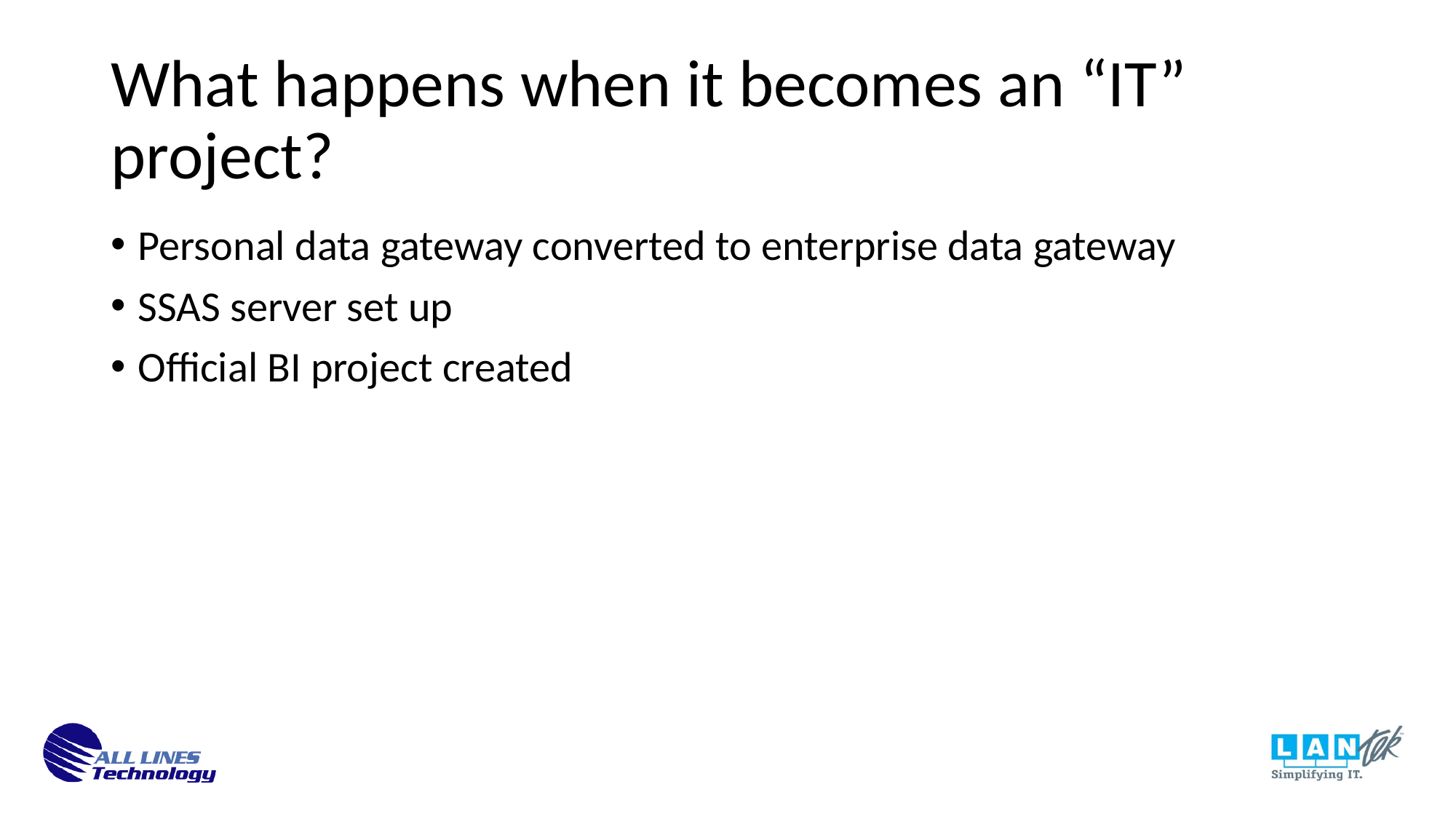

What happens when it becomes an “IT” project?
Personal data gateway converted to enterprise data gateway
SSAS server set up
Official BI project created